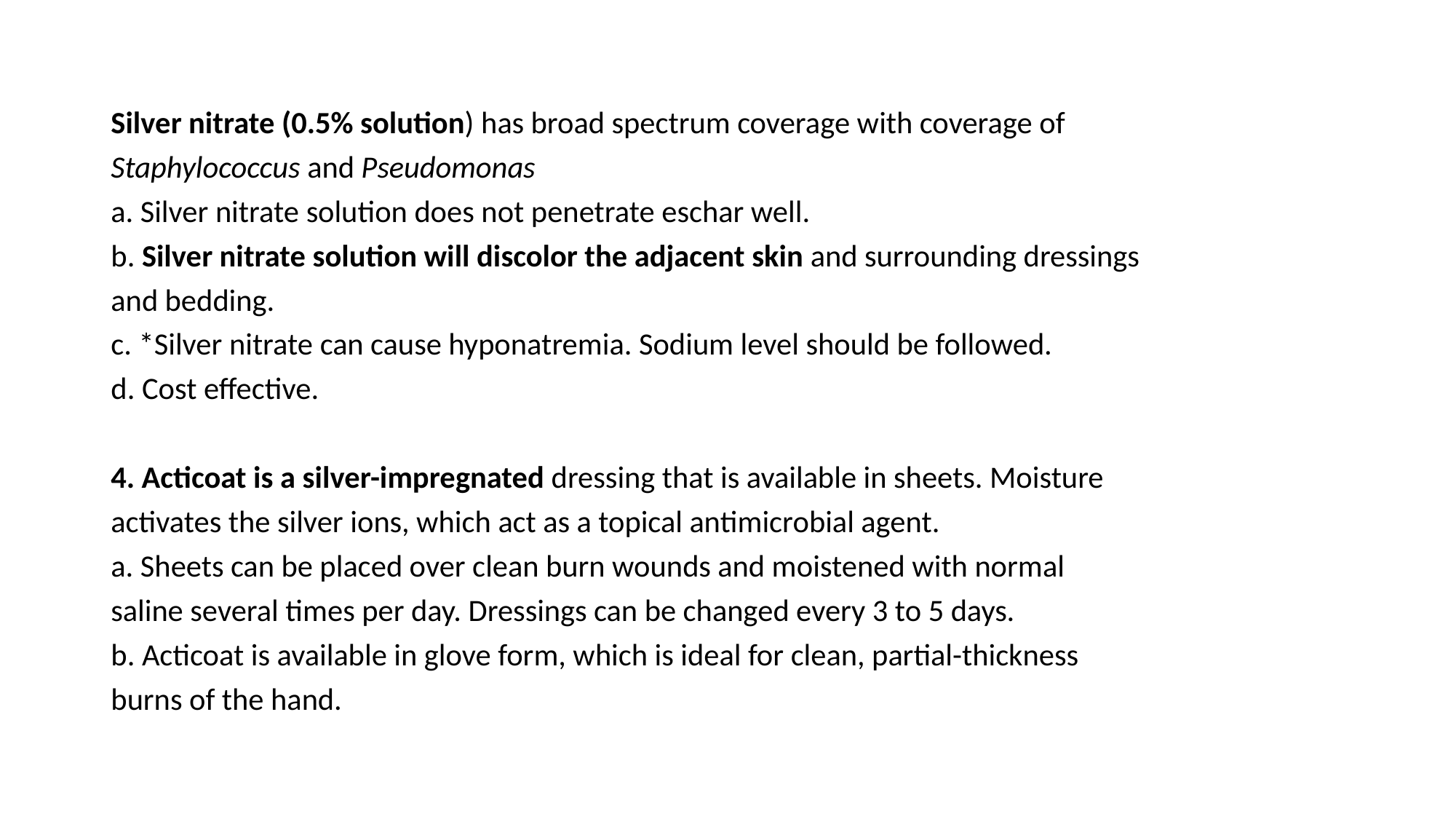

Silver nitrate (0.5% solution) has broad spectrum coverage with coverage of
Staphylococcus and Pseudomonas
a. Silver nitrate solution does not penetrate eschar well.
b. Silver nitrate solution will discolor the adjacent skin and surrounding dressings
and bedding.
c. *Silver nitrate can cause hyponatremia. Sodium level should be followed.
d. Cost effective.

4. Acticoat is a silver-impregnated dressing that is available in sheets. Moisture
activates the silver ions, which act as a topical antimicrobial agent.
a. Sheets can be placed over clean burn wounds and moistened with normal
saline several times per day. Dressings can be changed every 3 to 5 days.
b. Acticoat is available in glove form, which is ideal for clean, partial-thickness
burns of the hand.